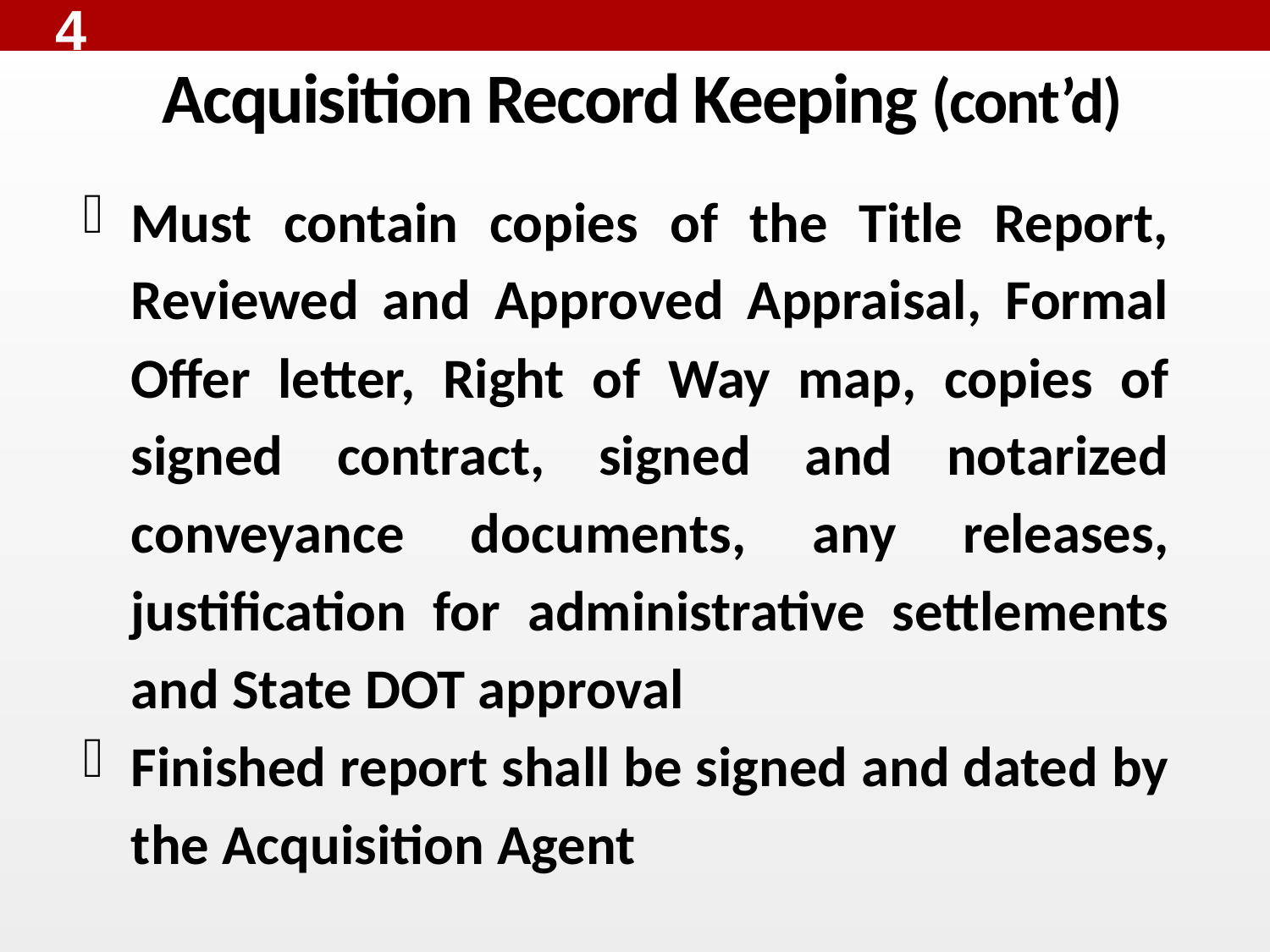

4
# Acquisition Record Keeping (cont’d)

Must contain copies of the Title Report, Reviewed and Approved Appraisal, Formal Offer letter, Right of Way map, copies of signed contract, signed and notarized conveyance documents, any releases, justification for administrative settlements and State DOT approval
Finished report shall be signed and dated by the Acquisition Agent